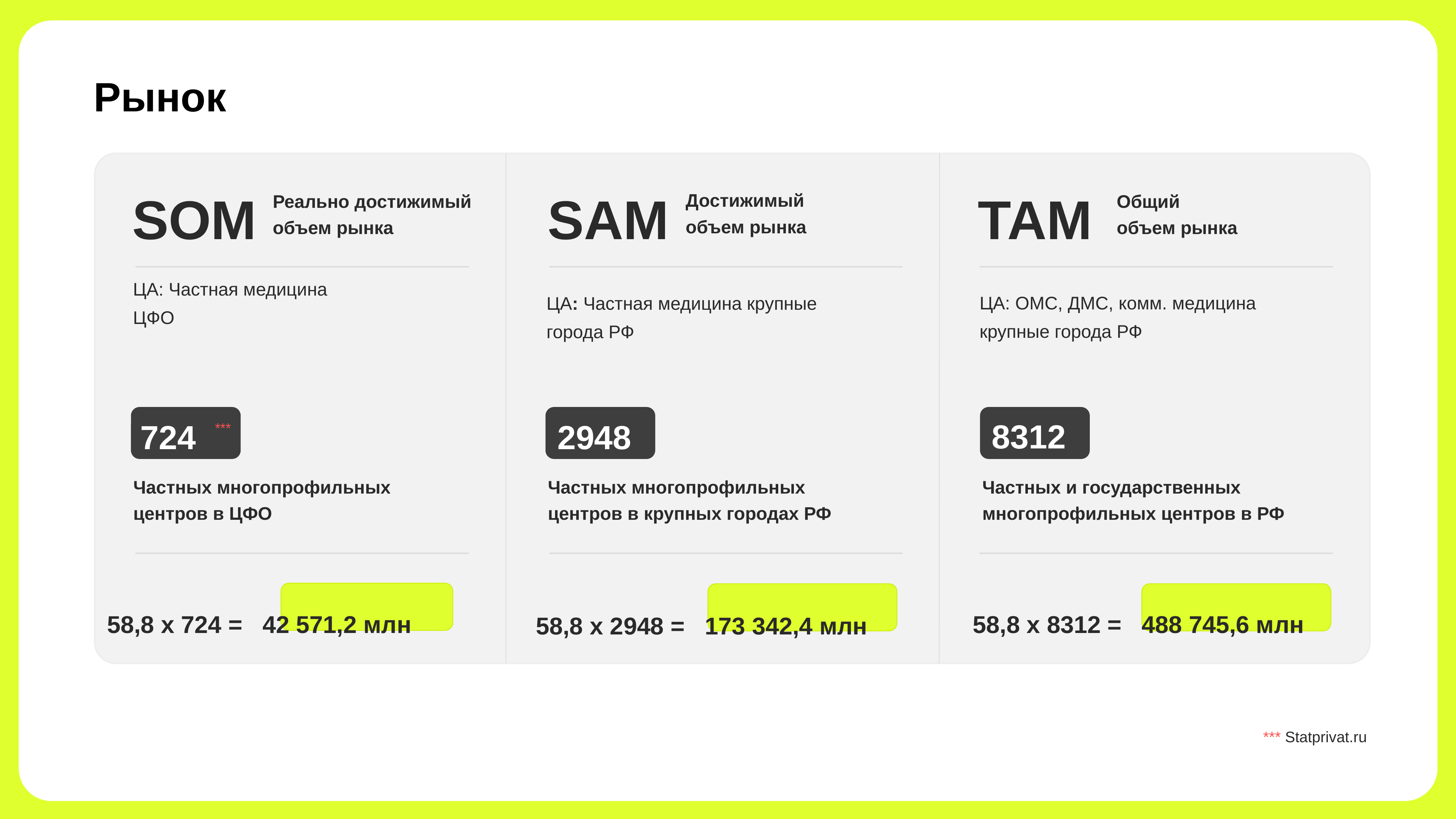

Рынок

SOM
SAM
TAM
Достижимый объем рынка
Реально достижимый объем рынка
Общий объем рынка

ЦА: Частная медицина ЦФО
ЦА: ОМС, ДМС, комм. медицина крупные города РФ
ЦА: Частная медицина крупные города РФ
8312
2948
724

***
Частных многопрофильных
центров в ЦФО
Частных многопрофильных
центров в крупных городах РФ
Частных и государственных многопрофильных центров в РФ

58,8 x 724 =   42 571,2 млн
58,8 x 8312 =   488 745,6 млн

58,8 x 2948 =   173 342,4 млн

*** Statprivat.ru
9